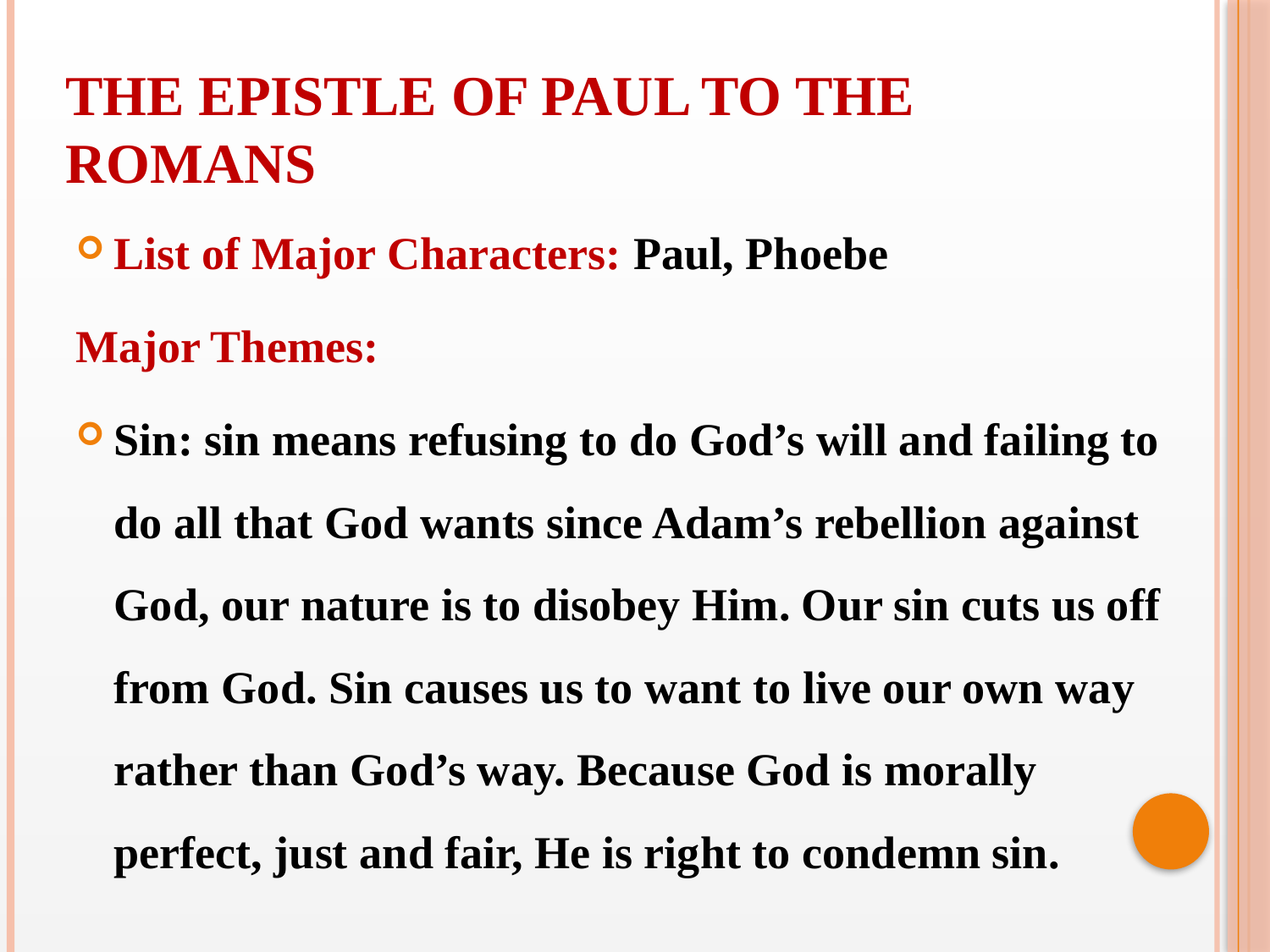

THE EPISTLE OF PAUL TO THE ROMANS
List of Major Characters: Paul, Phoebe
Major Themes:
Sin: sin means refusing to do God’s will and failing to do all that God wants since Adam’s rebellion against God, our nature is to disobey Him. Our sin cuts us off from God. Sin causes us to want to live our own way rather than God’s way. Because God is morally perfect, just and fair, He is right to condemn sin.